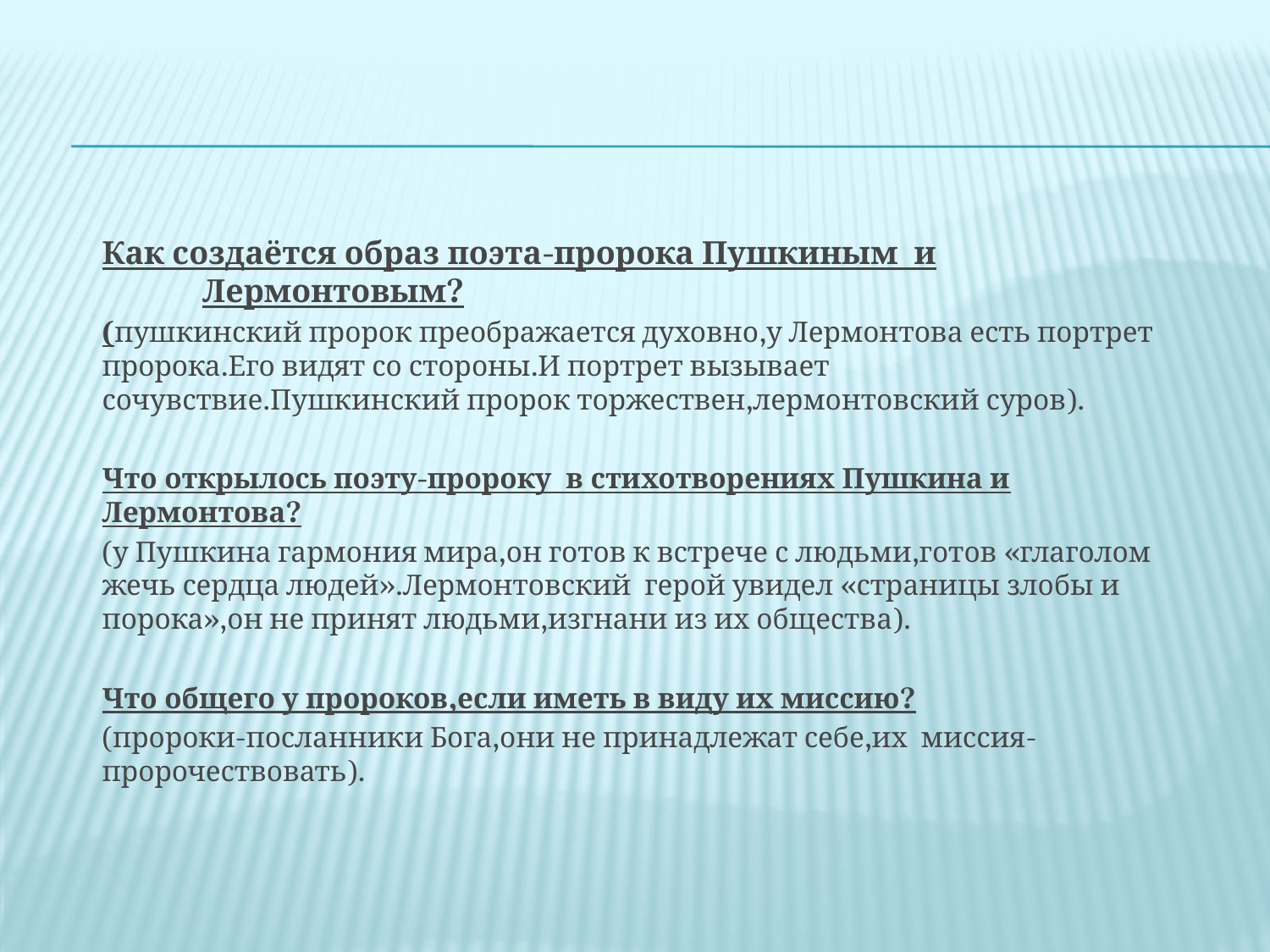

#
Как создаётся образ поэта-пророка Пушкиным  и Лермонтовым?
(пушкинский пророк преображается духовно,у Лермонтова есть портрет пророка.Его видят со стороны.И портрет вызывает сочувствие.Пушкинский пророк торжествен,лермонтовский суров).

Что открылось поэту-пророку  в стихотворениях Пушкина и Лермонтова?
(у Пушкина гармония мира,он готов к встрече с людьми,готов «глаголом жечь сердца людей».Лермонтовский  герой увидел «страницы злобы и порока»,он не принят людьми,изгнани из их общества).

Что общего у пророков,если иметь в виду их миссию?
(пророки-посланники Бога,они не принадлежат себе,их  миссия-пророчествовать).